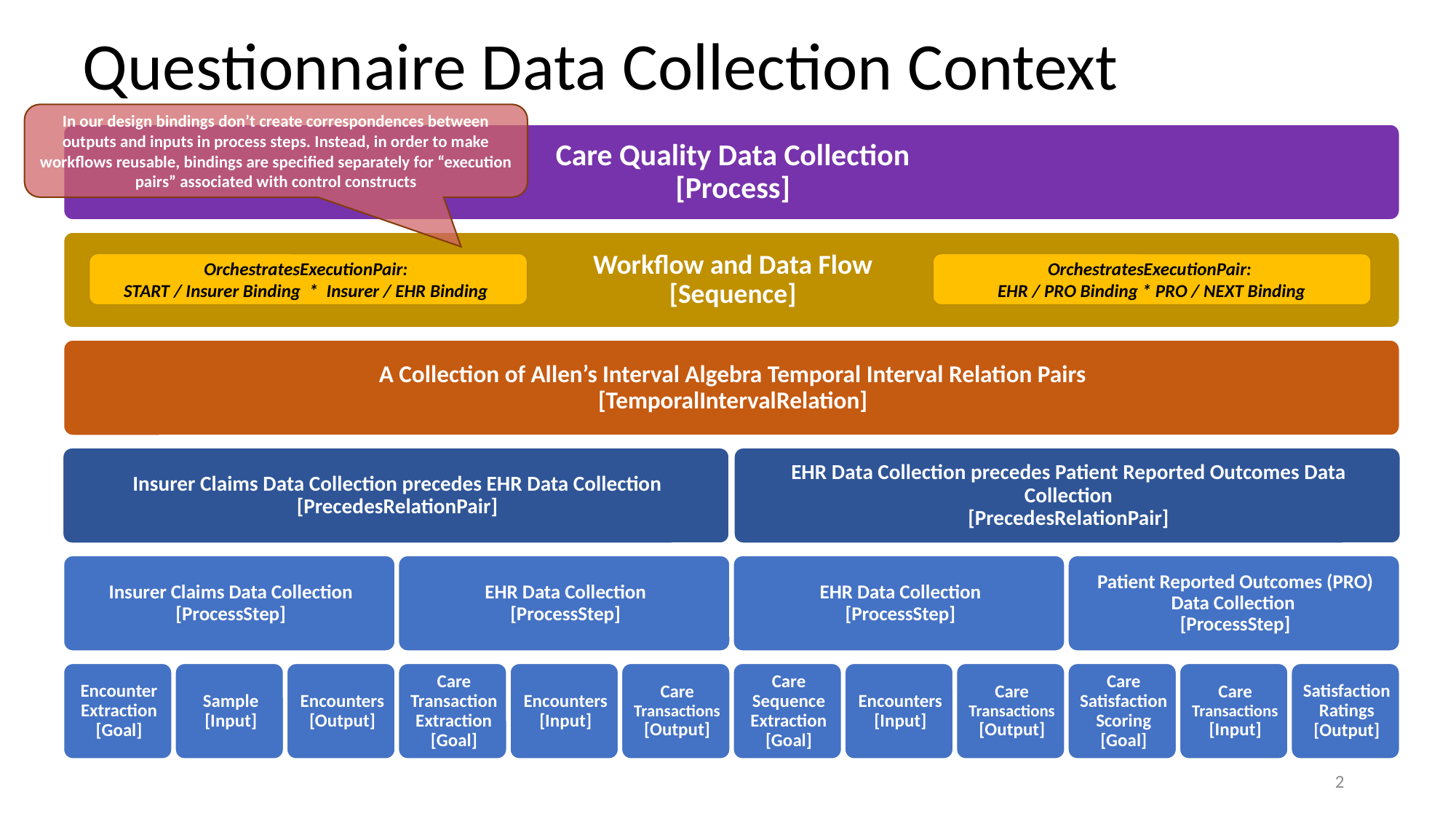

# Questionnaire Data Collection Context
In our design bindings don’t create correspondences between outputs and inputs in process steps. Instead, in order to make workflows reusable, bindings are specified separately for “execution pairs” associated with control constructs
Care Quality Data Collection
[Process]
Workflow and Data Flow
[Sequence]
A Collection of Allen’s Interval Algebra Temporal Interval Relation Pairs
[TemporalIntervalRelation]
Insurer Claims Data Collection precedes EHR Data Collection
[PrecedesRelationPair]
Insurer Claims Data Collection
[ProcessStep]
Encounter Extraction
[Goal]
Sample
[Input]
Encounters
[Output]
EHR Data Collection
[ProcessStep]
Care Transaction Extraction
[Goal]
Encounters
[Input]
Care Transactions
[Output]
EHR Data Collection precedes Patient Reported Outcomes Data Collection
[PrecedesRelationPair]
EHR Data Collection
[ProcessStep]
Care Sequence Extraction
[Goal]
Encounters
[Input]
Care
Transactions
[Output]
Patient Reported Outcomes (PRO) Data Collection
[ProcessStep]
Care Satisfaction Scoring [Goal]
Care Transactions
[Input]
Satisfaction Ratings
[Output]

OrchestratesExecutionPair:
START / Insurer Binding  *  Insurer / EHR Binding
OrchestratesExecutionPair:
EHR / PRO Binding * PRO / NEXT Binding

2